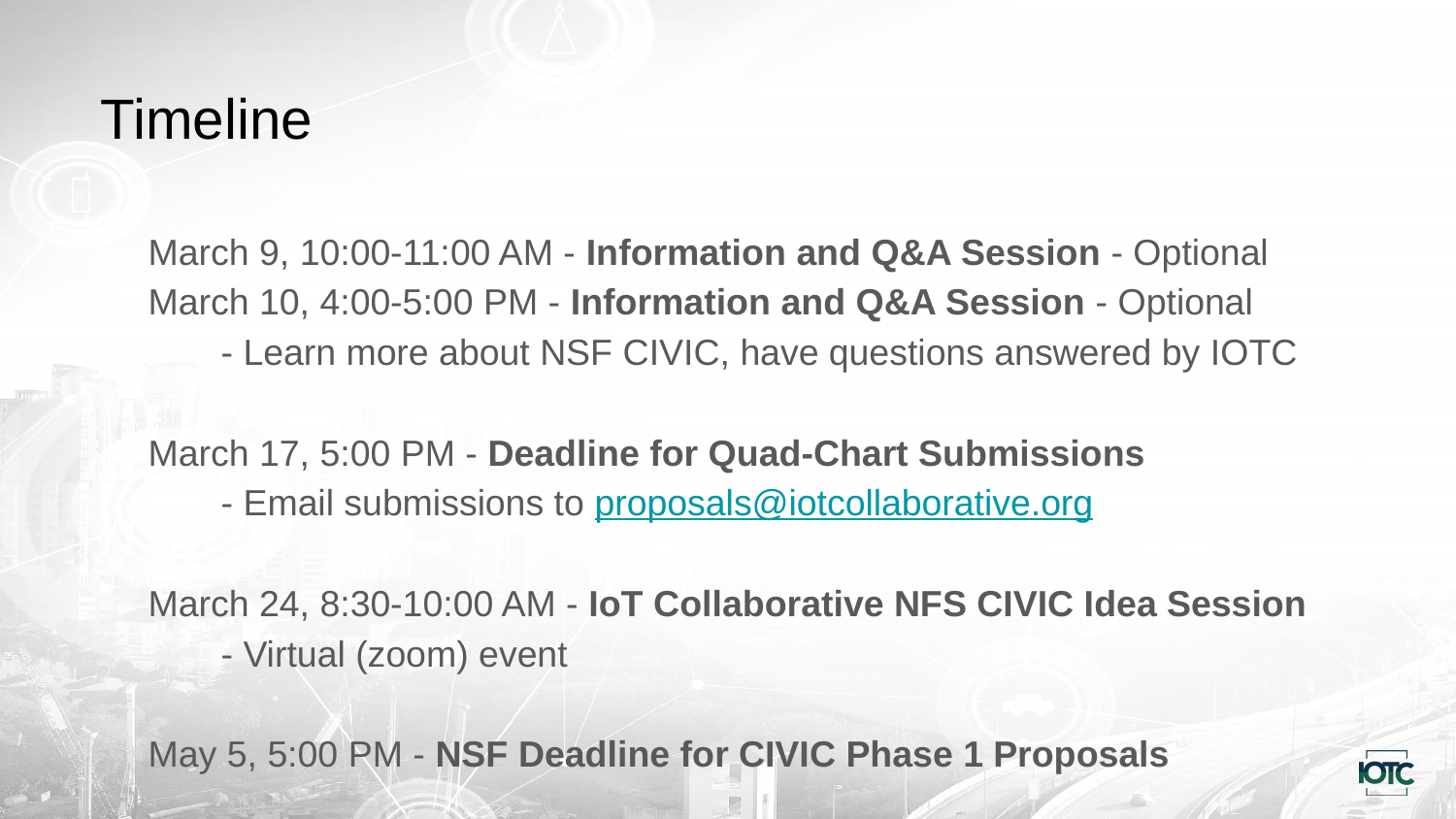

# Timeline
March 9, 10:00-11:00 AM - Information and Q&A Session - Optional
March 10, 4:00-5:00 PM - Information and Q&A Session - Optional
- Learn more about NSF CIVIC, have questions answered by IOTC

March 17, 5:00 PM - Deadline for Quad-Chart Submissions
- Email submissions to proposals@iotcollaborative.org

March 24, 8:30-10:00 AM - IoT Collaborative NFS CIVIC Idea Session
- Virtual (zoom) event

May 5, 5:00 PM - NSF Deadline for CIVIC Phase 1 Proposals